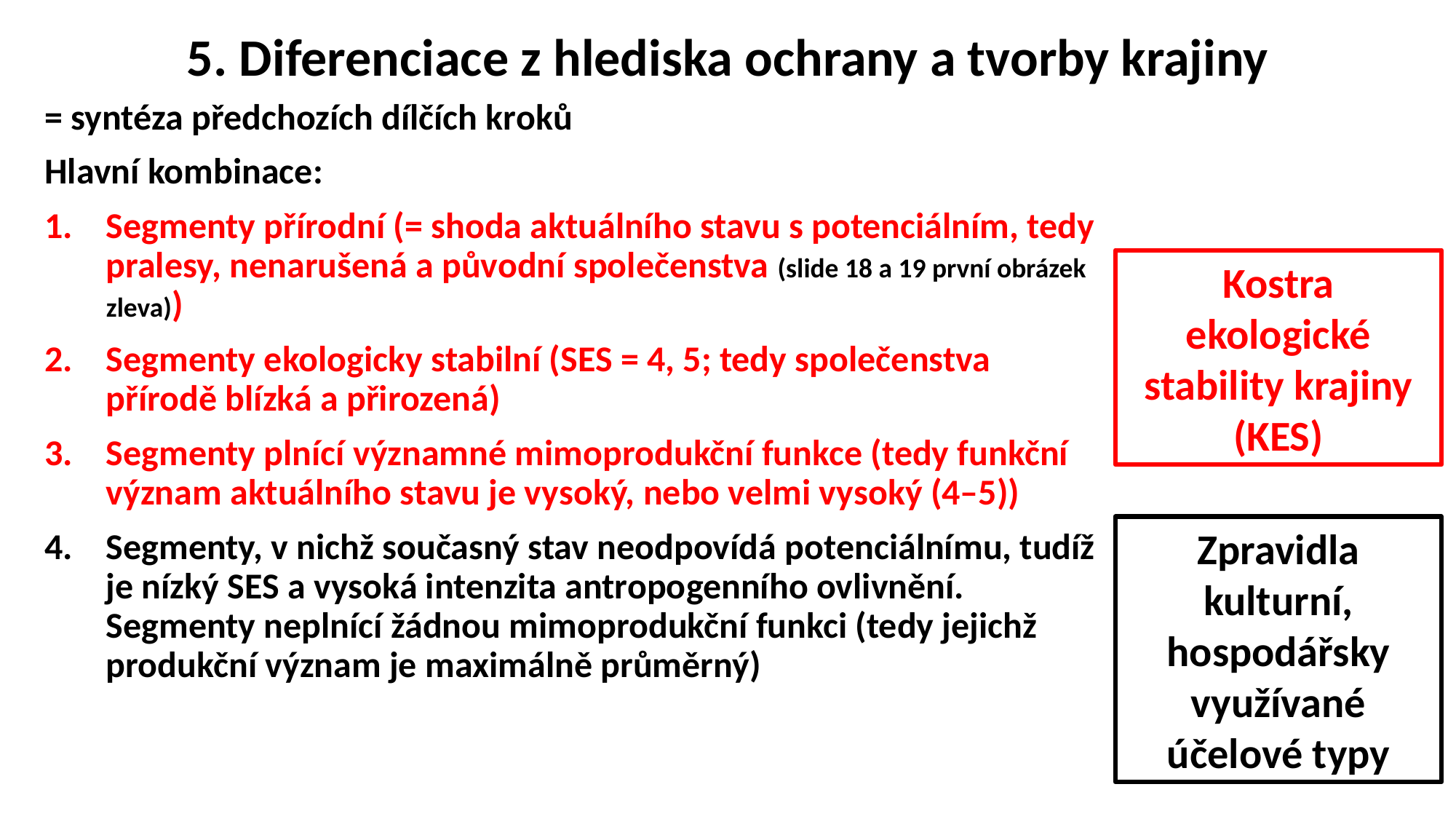

# 5. Diferenciace z hlediska ochrany a tvorby krajiny
= syntéza předchozích dílčích kroků
Hlavní kombinace:
Segmenty přírodní (= shoda aktuálního stavu s potenciálním, tedy pralesy, nenarušená a původní společenstva (slide 18 a 19 první obrázek zleva))
Segmenty ekologicky stabilní (SES = 4, 5; tedy společenstva přírodě blízká a přirozená)
Segmenty plnící významné mimoprodukční funkce (tedy funkční význam aktuálního stavu je vysoký, nebo velmi vysoký (4–5))
Segmenty, v nichž současný stav neodpovídá potenciálnímu, tudíž je nízký SES a vysoká intenzita antropogenního ovlivnění. Segmenty neplnící žádnou mimoprodukční funkci (tedy jejichž produkční význam je maximálně průměrný)
Kostra ekologické stability krajiny (KES)
Zpravidla kulturní, hospodářsky využívané účelové typy